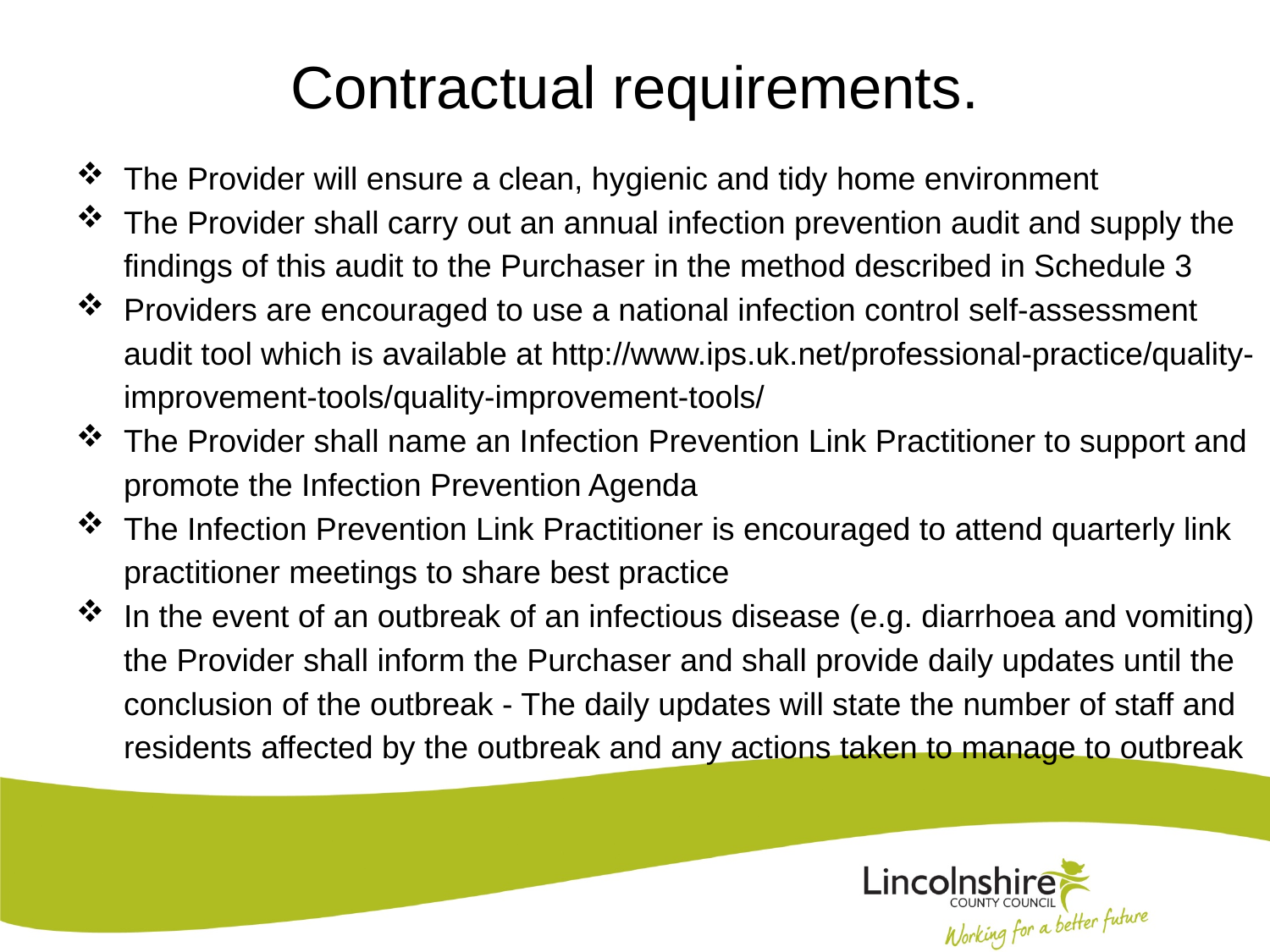

# Contractual requirements.
The Provider will ensure a clean, hygienic and tidy home environment
The Provider shall carry out an annual infection prevention audit and supply the findings of this audit to the Purchaser in the method described in Schedule 3
Providers are encouraged to use a national infection control self-assessment audit tool which is available at http://www.ips.uk.net/professional-practice/quality-improvement-tools/quality-improvement-tools/
The Provider shall name an Infection Prevention Link Practitioner to support and promote the Infection Prevention Agenda
The Infection Prevention Link Practitioner is encouraged to attend quarterly link practitioner meetings to share best practice
In the event of an outbreak of an infectious disease (e.g. diarrhoea and vomiting) the Provider shall inform the Purchaser and shall provide daily updates until the conclusion of the outbreak - The daily updates will state the number of staff and residents affected by the outbreak and any actions taken to manage to outbreak